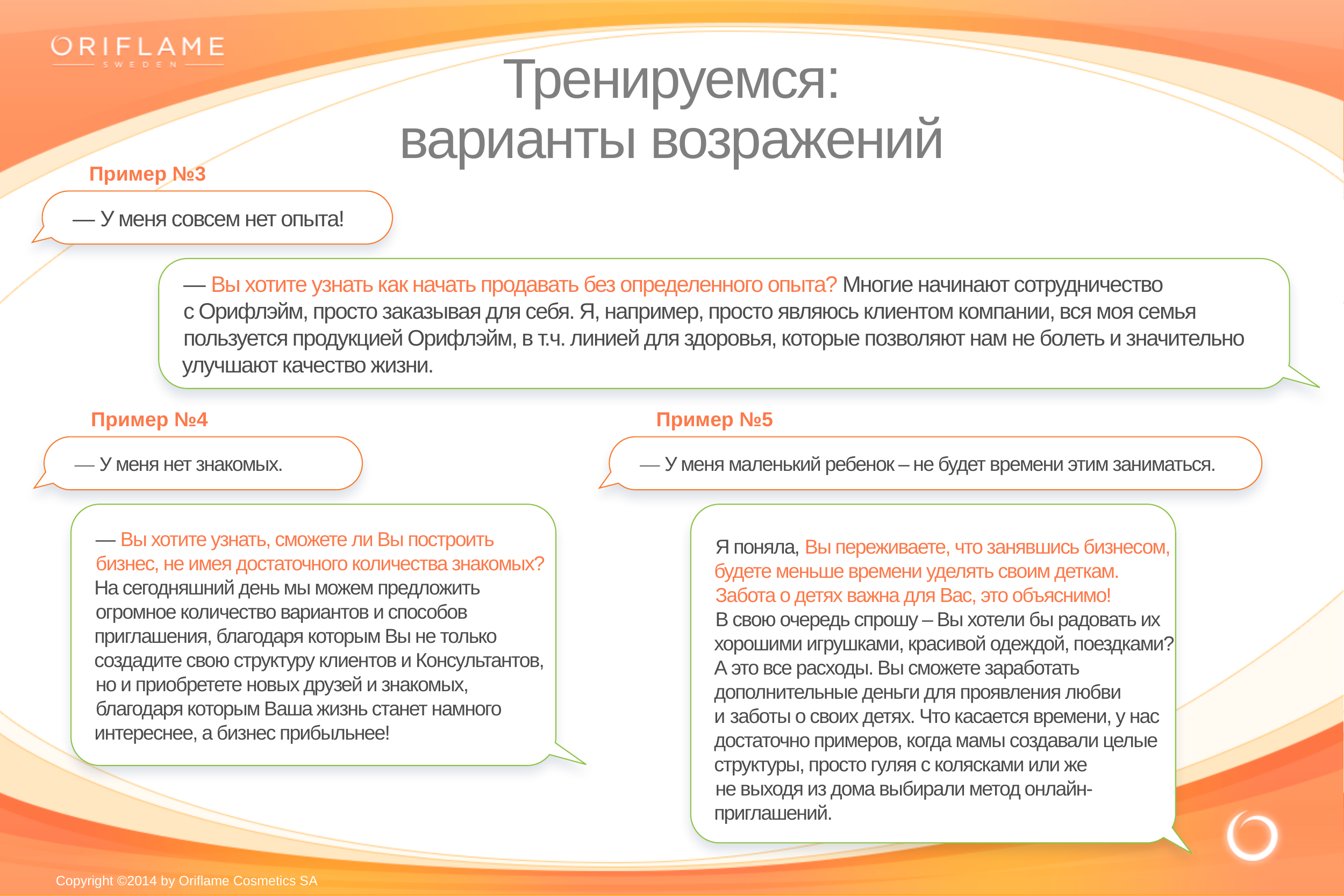

Тренируемся:
варианты возражений
Пример №3
— У меня совсем нет опыта!
— Вы хотите узнать как начать продавать без определенного опыта? Многие начинают сотрудничество
с Орифлэйм, просто заказывая для себя. Я, например, просто являюсь клиентом компании, вся моя семья
пользуется продукцией Орифлэйм, в т.ч. линией для здоровья, которые позволяют нам не болеть и значительно улучшают качество жизни.
Пример №4
Пример №5
— У меня нет знакомых.
— У меня маленький ребенок – не будет времени этим заниматься.
— Вы хотите узнать, сможете ли Вы построить
бизнес, не имея достаточного количества знакомых? На сегодняшний день мы можем предложить
огромное количество вариантов и способов приглашения, благодаря которым Вы не только создадите свою структуру клиентов и Консультантов,
но и приобретете новых друзей и знакомых,
благодаря которым Ваша жизнь станет намного интереснее, а бизнес прибыльнее!
Я поняла, Вы переживаете, что занявшись бизнесом, будете меньше времени уделять своим деткам.
Забота о детях важна для Вас, это объяснимо!
В свою очередь спрошу – Вы хотели бы радовать их хорошими игрушками, красивой одеждой, поездками?  А это все расходы. Вы сможете заработать дополнительные деньги для проявления любви и заботы о своих детях. Что касается времени, у нас достаточно примеров, когда мамы создавали целые структуры, просто гуляя с колясками или же
не выходя из дома выбирали метод онлайн-приглашений.